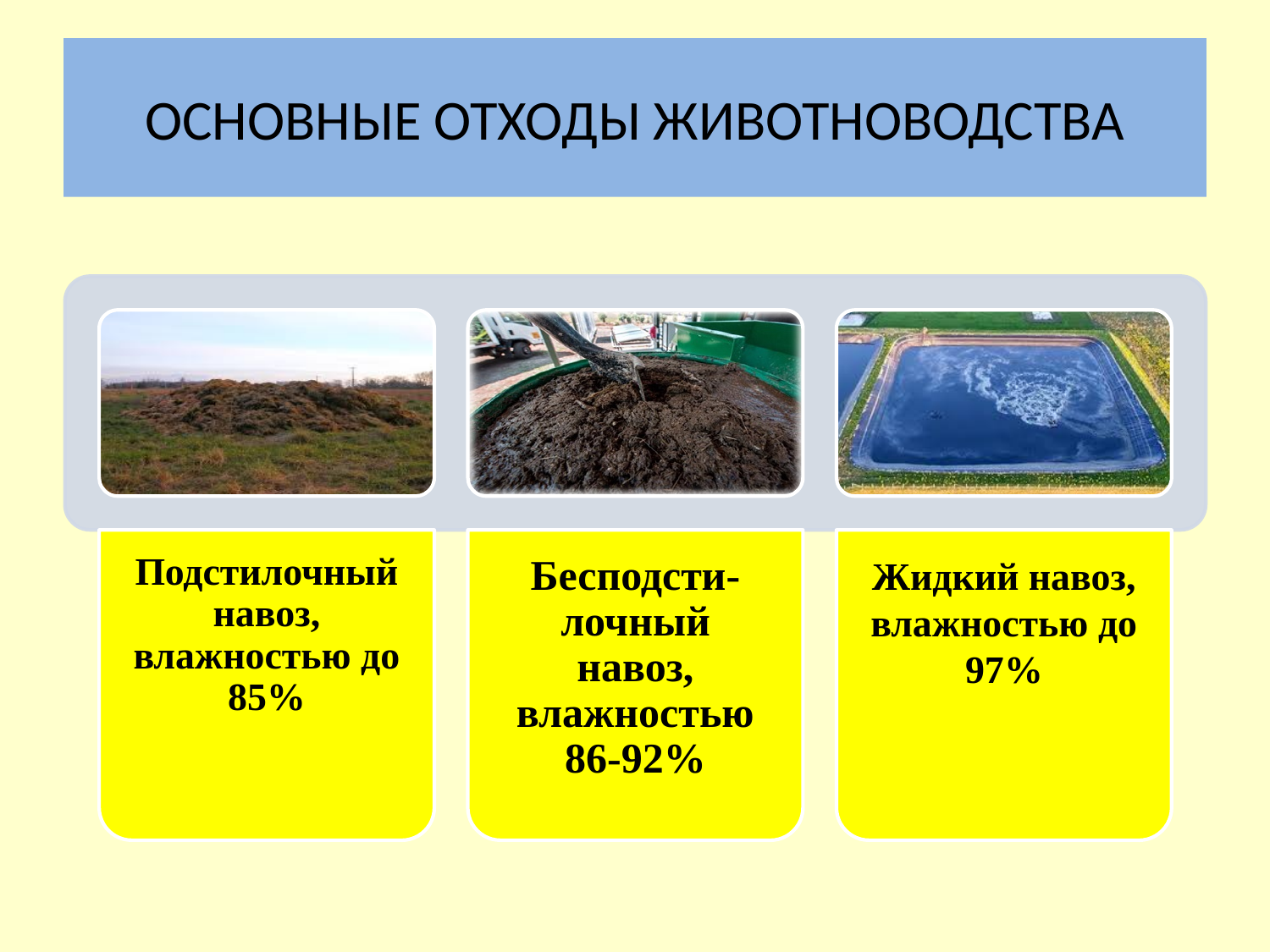

# ОСНОВНЫЕ ОТХОДЫ ЖИВОТНОВОДСТВА
Подстилочный навоз, влажностью до 85%
Бесподсти-лочный навоз, влажностью 86-92%
Жидкий навоз, влажностью до 97%